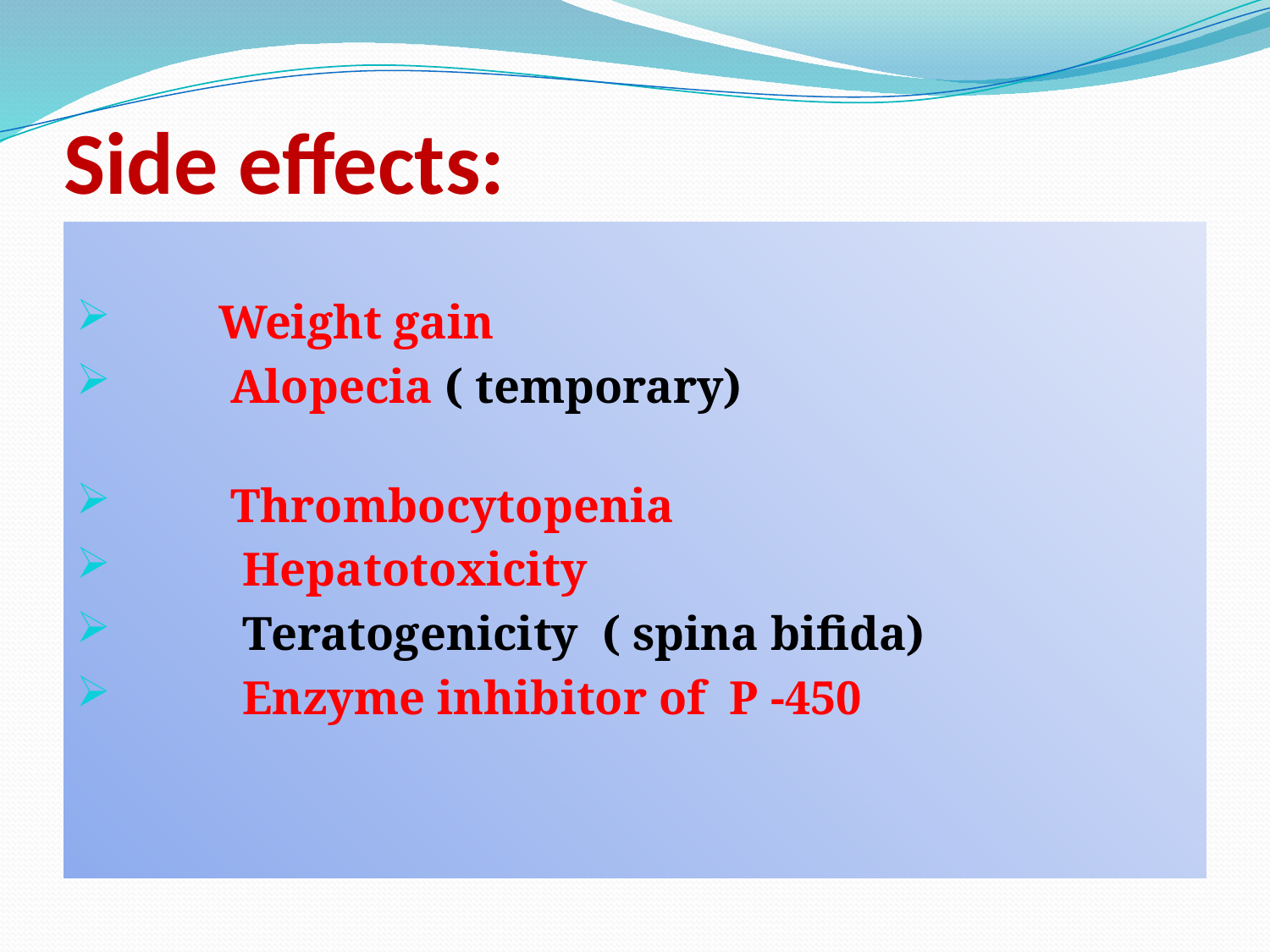

# Side effects:

      Weight gain
       Alopecia ( temporary)
       Thrombocytopenia
        Hepatotoxicity
        Teratogenicity  ( spina bifida)
        Enzyme inhibitor of  P -450